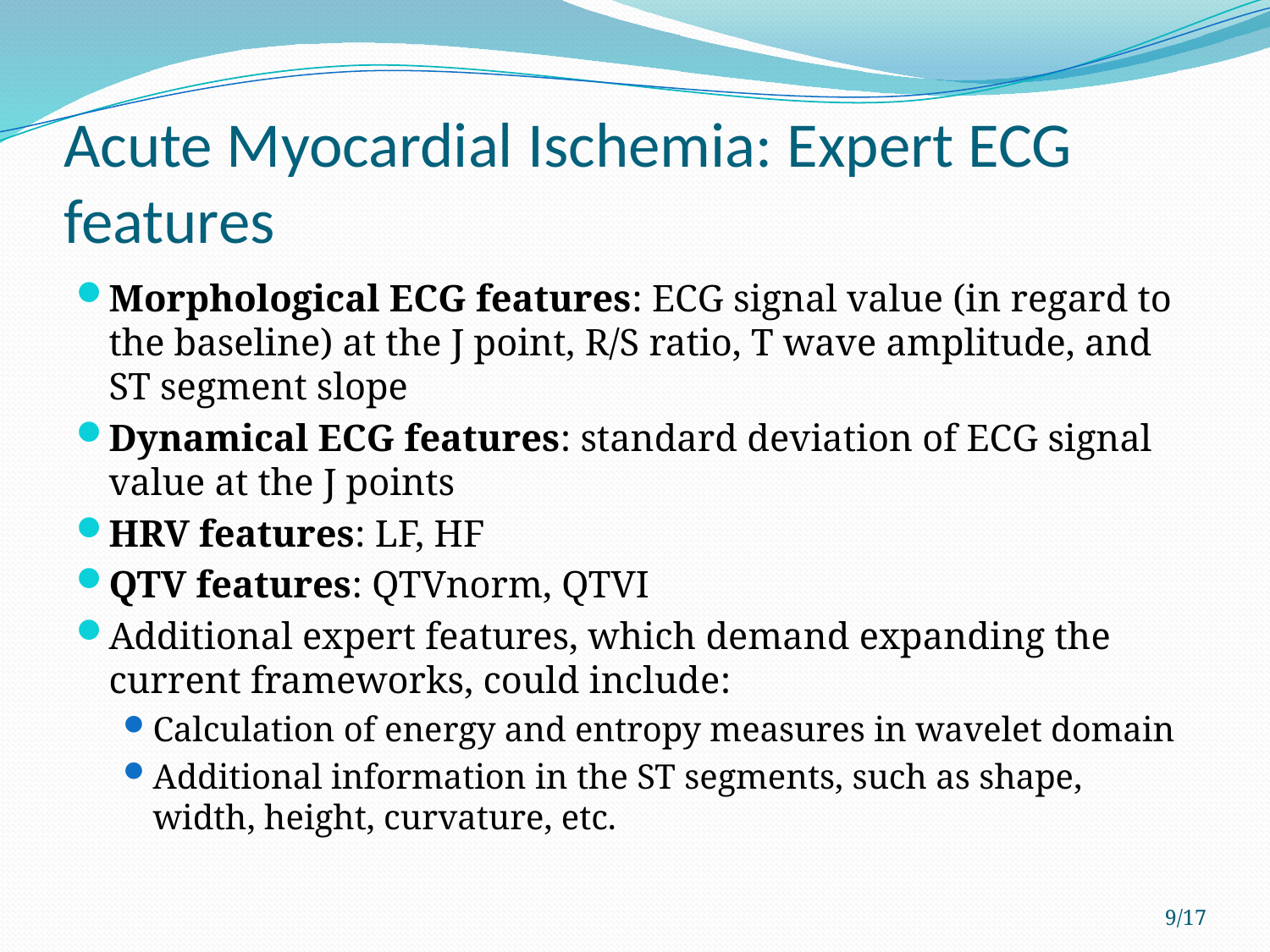

# Acute Myocardial Ischemia: Expert ECG features
Morphological ECG features: ECG signal value (in regard to the baseline) at the J point, R/S ratio, T wave amplitude, and ST segment slope
Dynamical ECG features: standard deviation of ECG signal value at the J points
HRV features: LF, HF
QTV features: QTVnorm, QTVI
Additional expert features, which demand expanding the current frameworks, could include:
Calculation of energy and entropy measures in wavelet domain
Additional information in the ST segments, such as shape, width, height, curvature, etc.
9/17